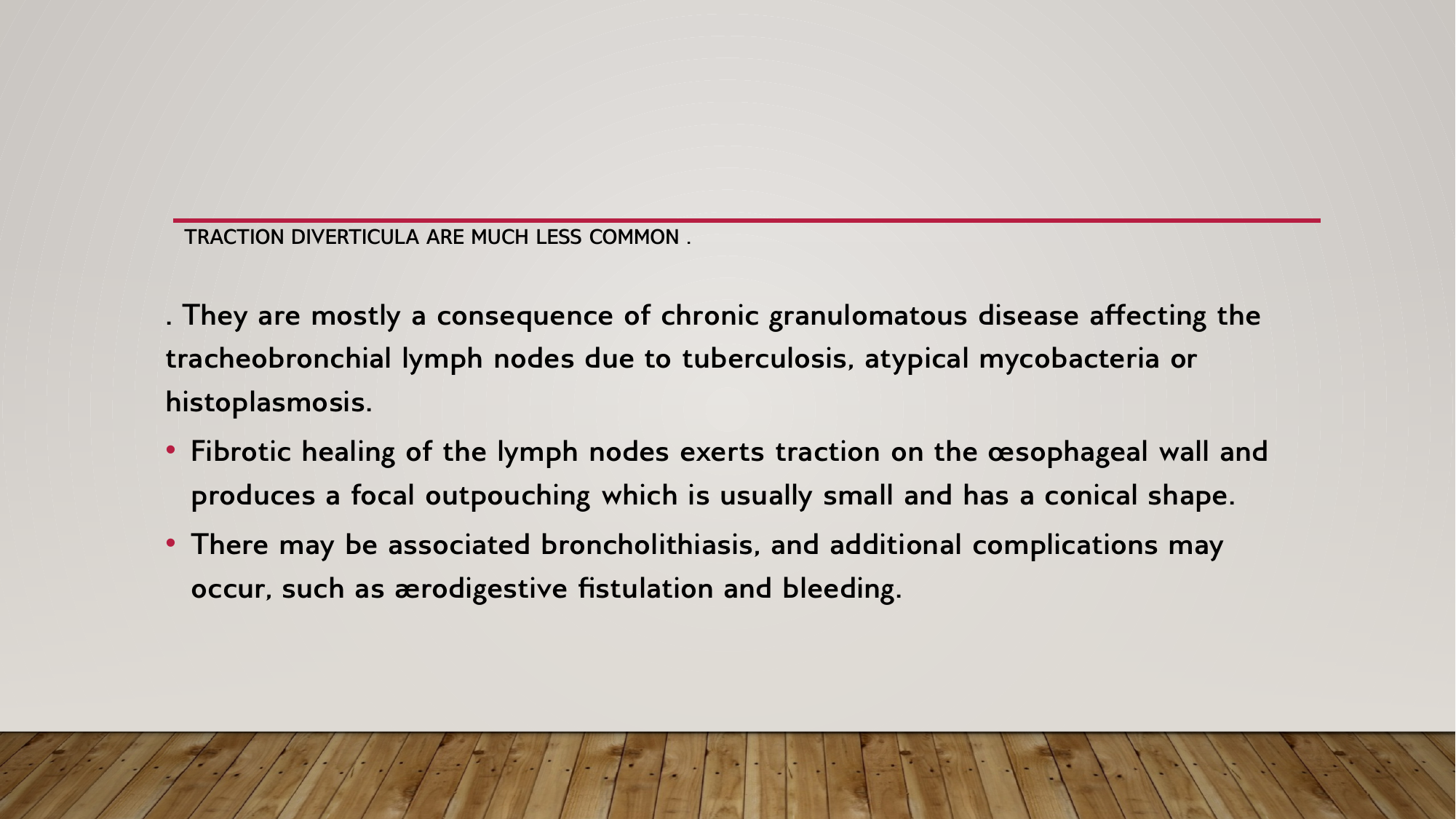

# Traction diverticula are much less common .
. They are mostly a consequence of chronic granulomatous disease affecting the tracheobronchial lymph nodes due to tuberculosis, atypical mycobacteria or histoplasmosis.
Fibrotic healing of the lymph nodes exerts traction on the oesophageal wall and produces a focal outpouching which is usually small and has a conical shape.
There may be associated broncholithiasis, and additional complications may occur, such as aerodigestive fistulation and bleeding.